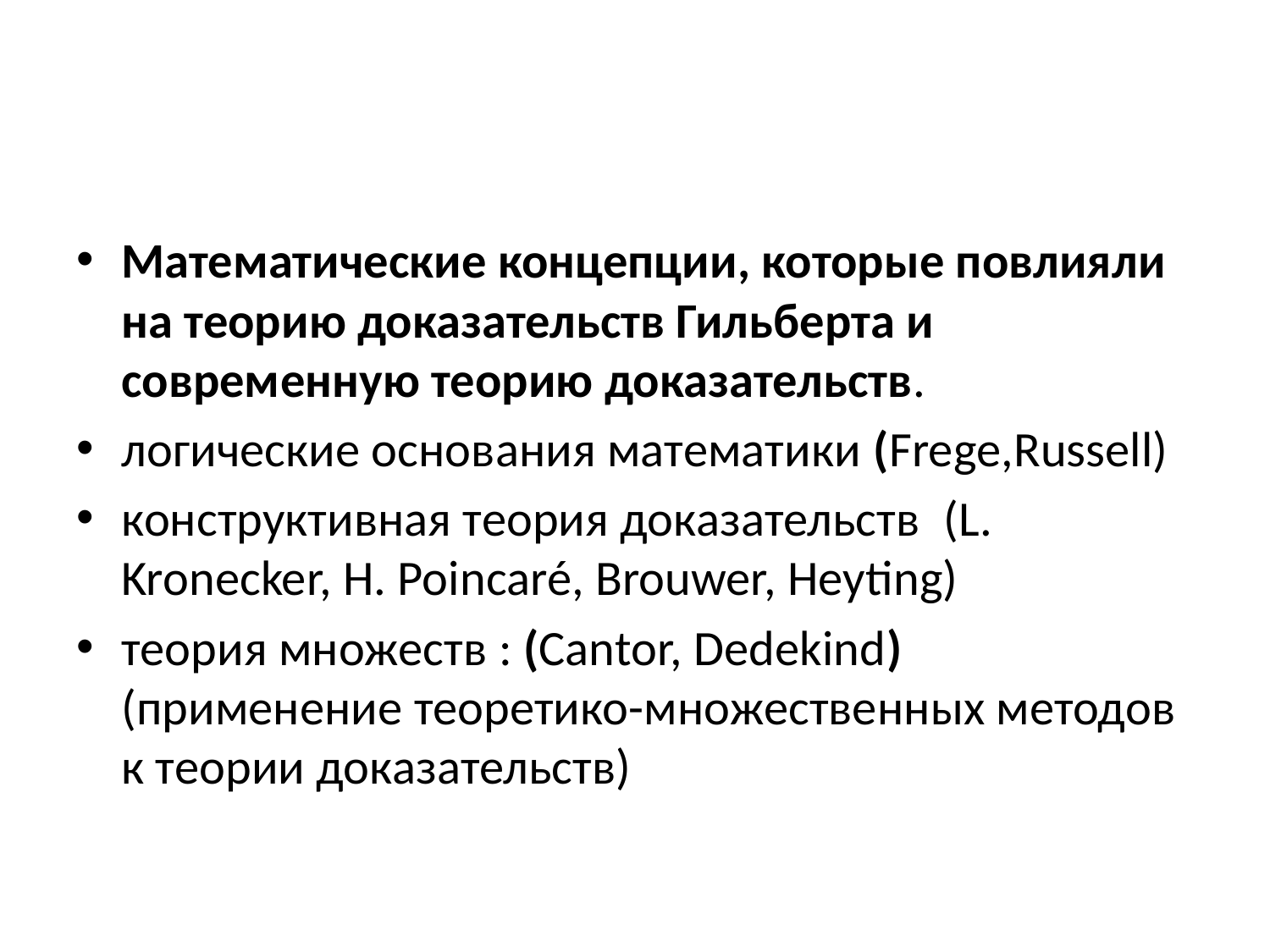

#
Математические концепции, которые повлияли на теорию доказательств Гильберта и современную теорию доказательств.
логические основания математики (Frege,Russell)
конструктивная теория доказательств  (L. Kronecker, H. Poincaré, Brouwer, Heyting)
теория множеств : (Cantor, Dedekind) (применение теоретико-множественных методов  к теории доказательств)